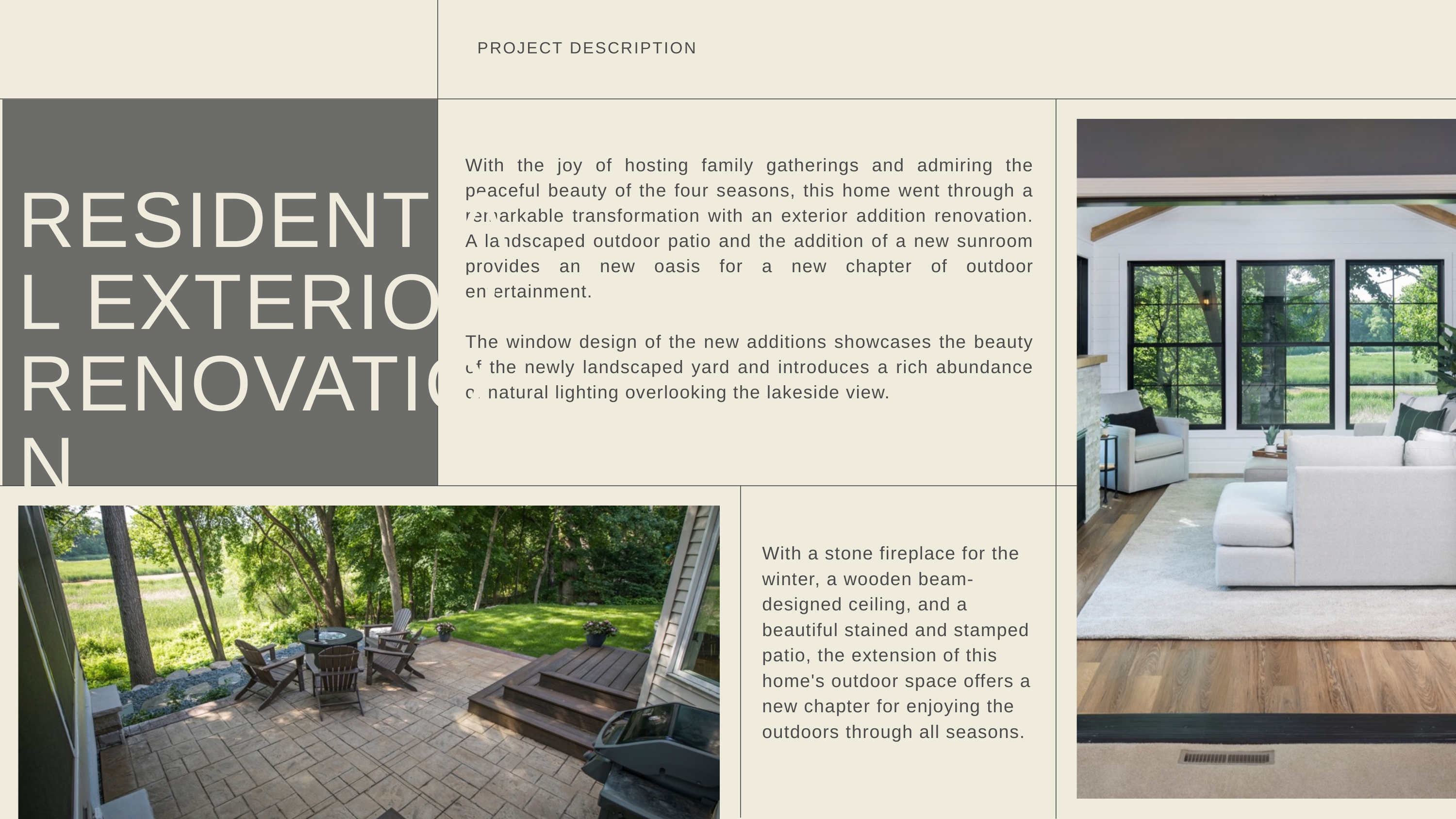

PROJECT DESCRIPTION

With the joy of hosting family gatherings and admiring the peaceful beauty of the four seasons, this home went through a remarkable transformation with an exterior addition renovation. A landscaped outdoor patio and the addition of a new sunroom provides an new oasis for a new chapter of outdoor entertainment.

The window design of the new additions showcases the beauty of the newly landscaped yard and introduces a rich abundance of natural lighting overlooking the lakeside view.
RESIDENTIAL EXTERIOR
RENOVATION

With a stone fireplace for the winter, a wooden beam-designed ceiling, and a beautiful stained and stamped patio, the extension of this home's outdoor space offers a new chapter for enjoying the outdoors through all seasons.